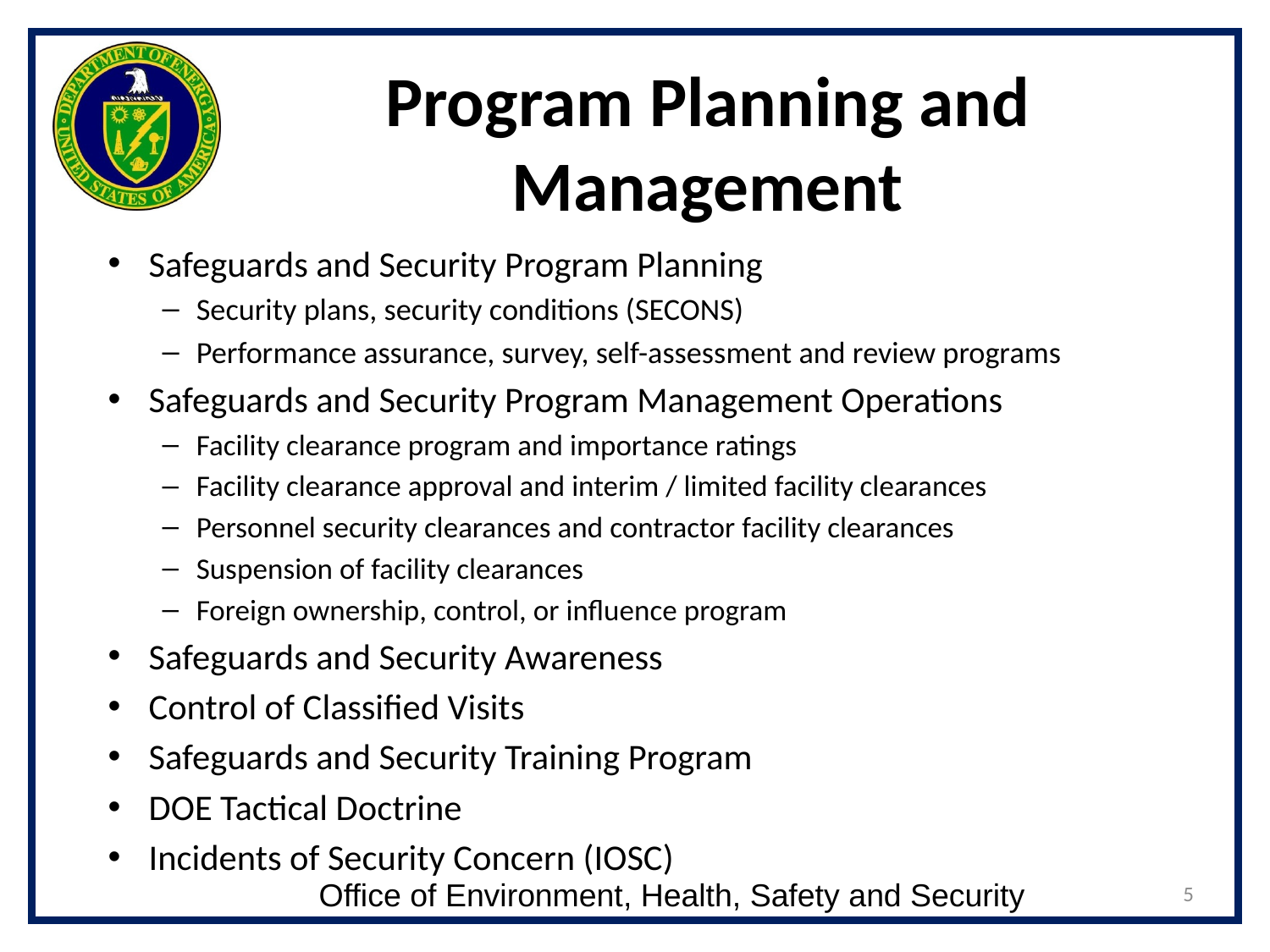

# Program Planning and Management
Safeguards and Security Program Planning
Security plans, security conditions (SECONS)
Performance assurance, survey, self-assessment and review programs
Safeguards and Security Program Management Operations
Facility clearance program and importance ratings
Facility clearance approval and interim / limited facility clearances
Personnel security clearances and contractor facility clearances
Suspension of facility clearances
Foreign ownership, control, or influence program
Safeguards and Security Awareness
Control of Classified Visits
Safeguards and Security Training Program
DOE Tactical Doctrine
Incidents of Security Concern (IOSC)

5